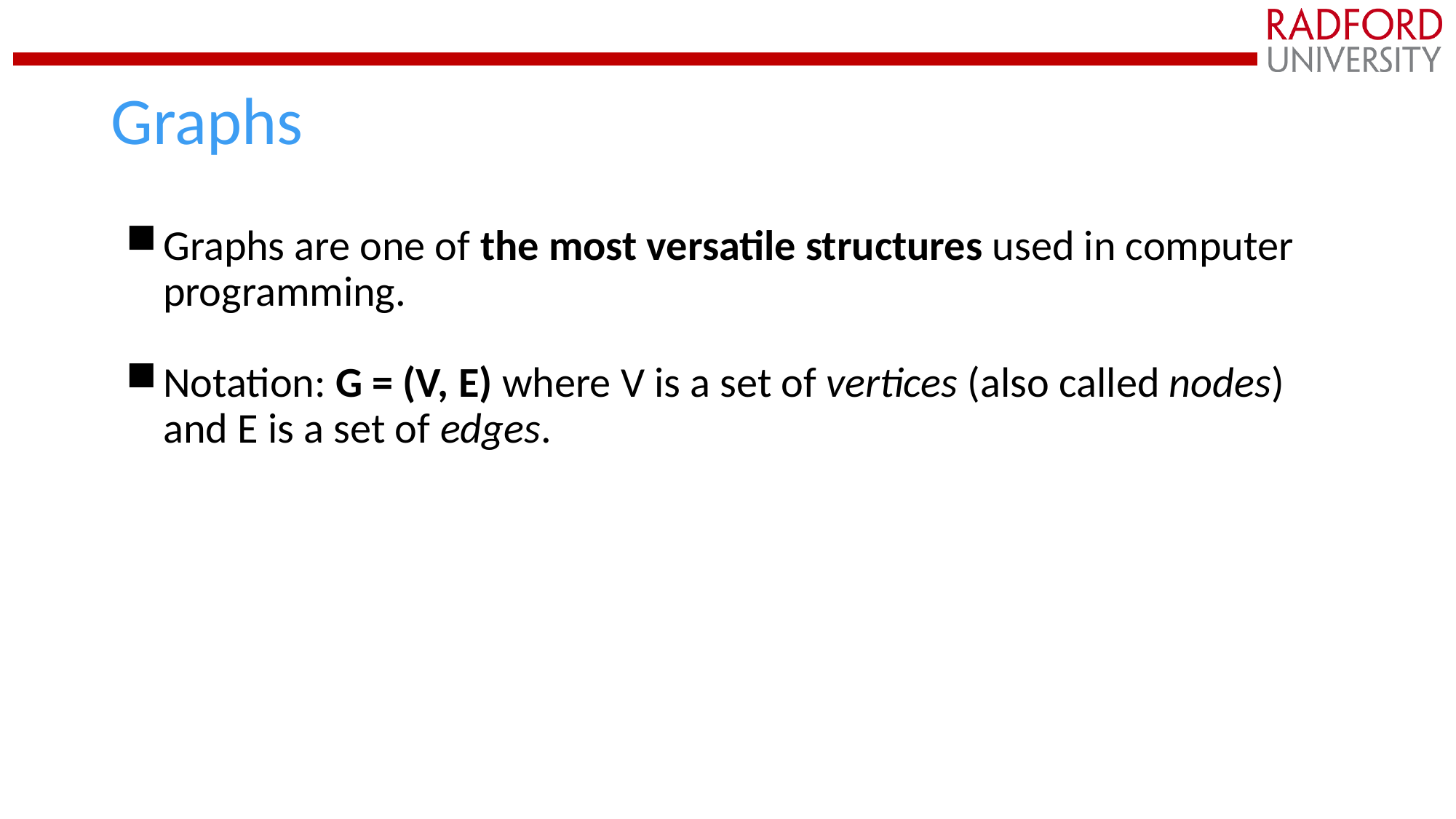

# Graphs
Graphs are one of the most versatile structures used in computer programming.

Notation: G = (V, E) where V is a set of vertices (also called nodes) and E is a set of edges.